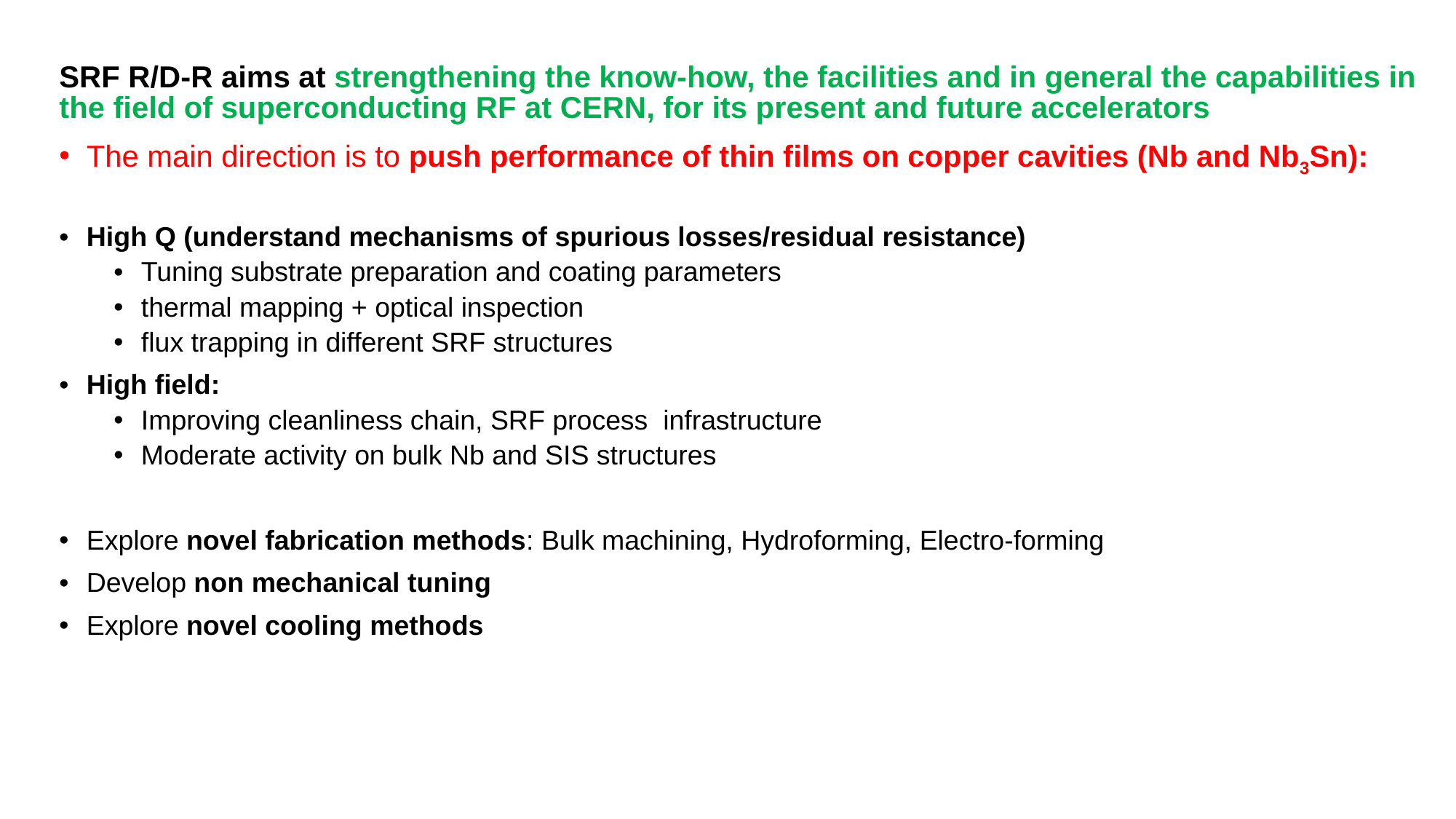

SRF R/D-R aims at strengthening the know-how, the facilities and in general the capabilities in the field of superconducting RF at CERN, for its present and future accelerators
The main direction is to push performance of thin films on copper cavities (Nb and Nb3Sn):

High Q (understand mechanisms of spurious losses/residual resistance)
Tuning substrate preparation and coating parameters
thermal mapping + optical inspection
flux trapping in different SRF structures
High field:
Improving cleanliness chain, SRF process  infrastructure
Moderate activity on bulk Nb and SIS structures

Explore novel fabrication methods: Bulk machining, Hydroforming, Electro-forming
Develop non mechanical tuning
Explore novel cooling methods